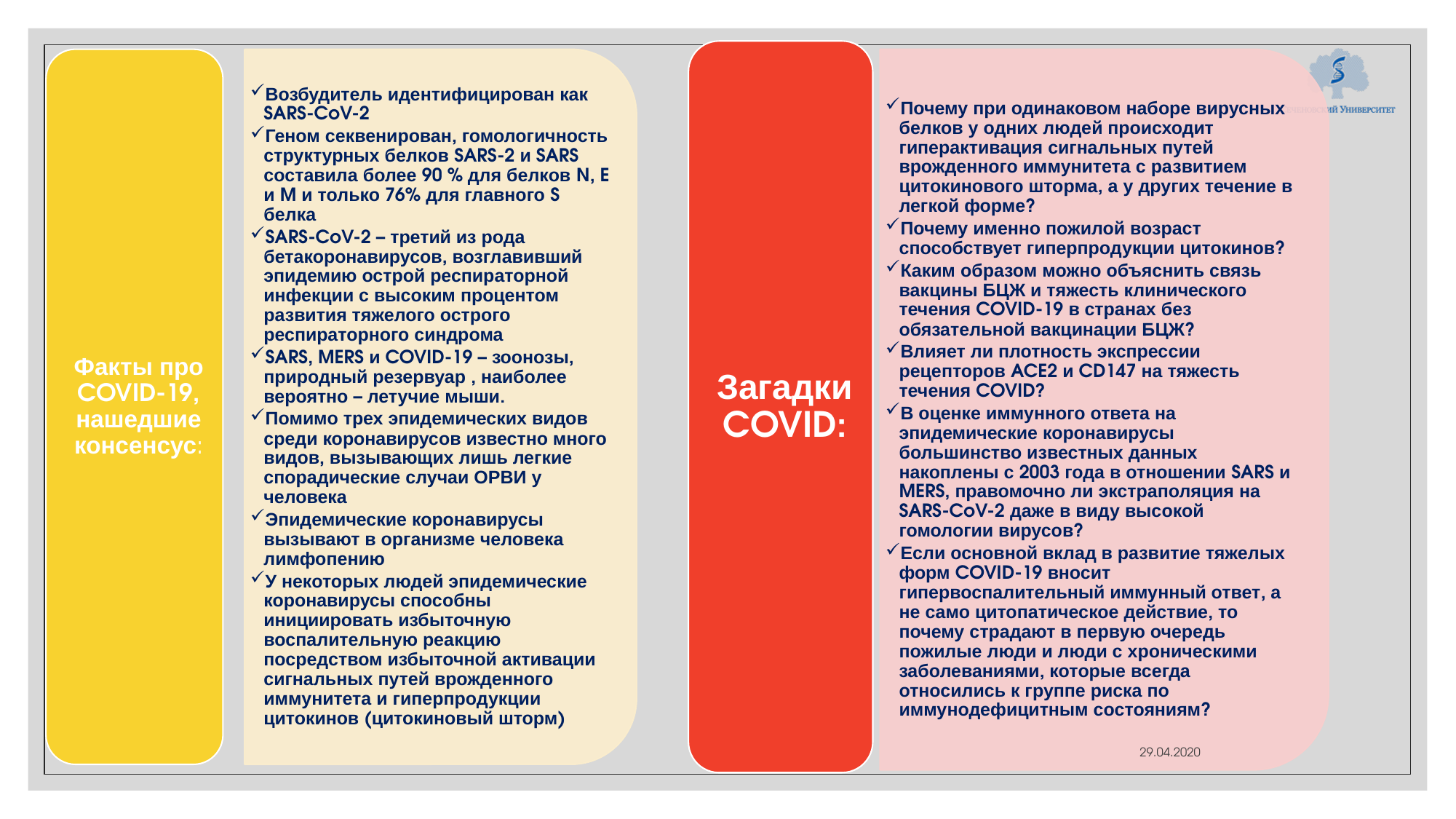

Почему при одинаковом наборе вирусных белков у одних людей происходит гиперактивация сигнальных путей врожденного иммунитета с развитием цитокинового шторма, а у других течение в легкой форме?
Почему именно пожилой возраст способствует гиперпродукции цитокинов?
Каким образом можно объяснить связь вакцины БЦЖ и тяжесть клинического течения COVID-19 в странах без обязательной вакцинации БЦЖ?
Влияет ли плотность экспрессии рецепторов ACE2 и CD147 на тяжесть течения COVID?
В оценке иммунного ответа на эпидемические коронавирусы большинство известных данных накоплены с 2003 года в отношении SARS и MERS, правомочно ли экстраполяция на SARS-CoV-2 даже в виду высокой гомологии вирусов?
Если основной вклад в развитие тяжелых форм COVID-19 вносит гипервоспалительный иммунный ответ, а не само цитопатическое действие, то почему страдают в первую очередь пожилые люди и люди с хроническими заболеваниями, которые всегда относились к группе риска по иммунодефицитным состояниям?
Загадки COVID:
Возбудитель идентифицирован как SARS-CoV-2
Геном секвенирован, гомологичность структурных белков SARS-2 и SARS составила более 90 % для белков N, E и M и только 76% для главного S белка
SARS-CoV-2 – третий из рода бетакоронавирусов, возглавивший эпидемию острой респираторной инфекции с высоким процентом развития тяжелого острого респираторного синдрома
SARS, MERS и COVID-19 – зоонозы, природный резервуар , наиболее вероятно – летучие мыши.
Помимо трех эпидемических видов среди коронавирусов известно много видов, вызывающих лишь легкие спорадические случаи ОРВИ у человека
Эпидемические коронавирусы вызывают в организме человека лимфопению
У некоторых людей эпидемические коронавирусы способны инициировать избыточную воспалительную реакцию посредством избыточной активации сигнальных путей врожденного иммунитета и гиперпродукции цитокинов (цитокиновый шторм)
Факты про COVID-19, нашедшие консенсус:
29.04.2020